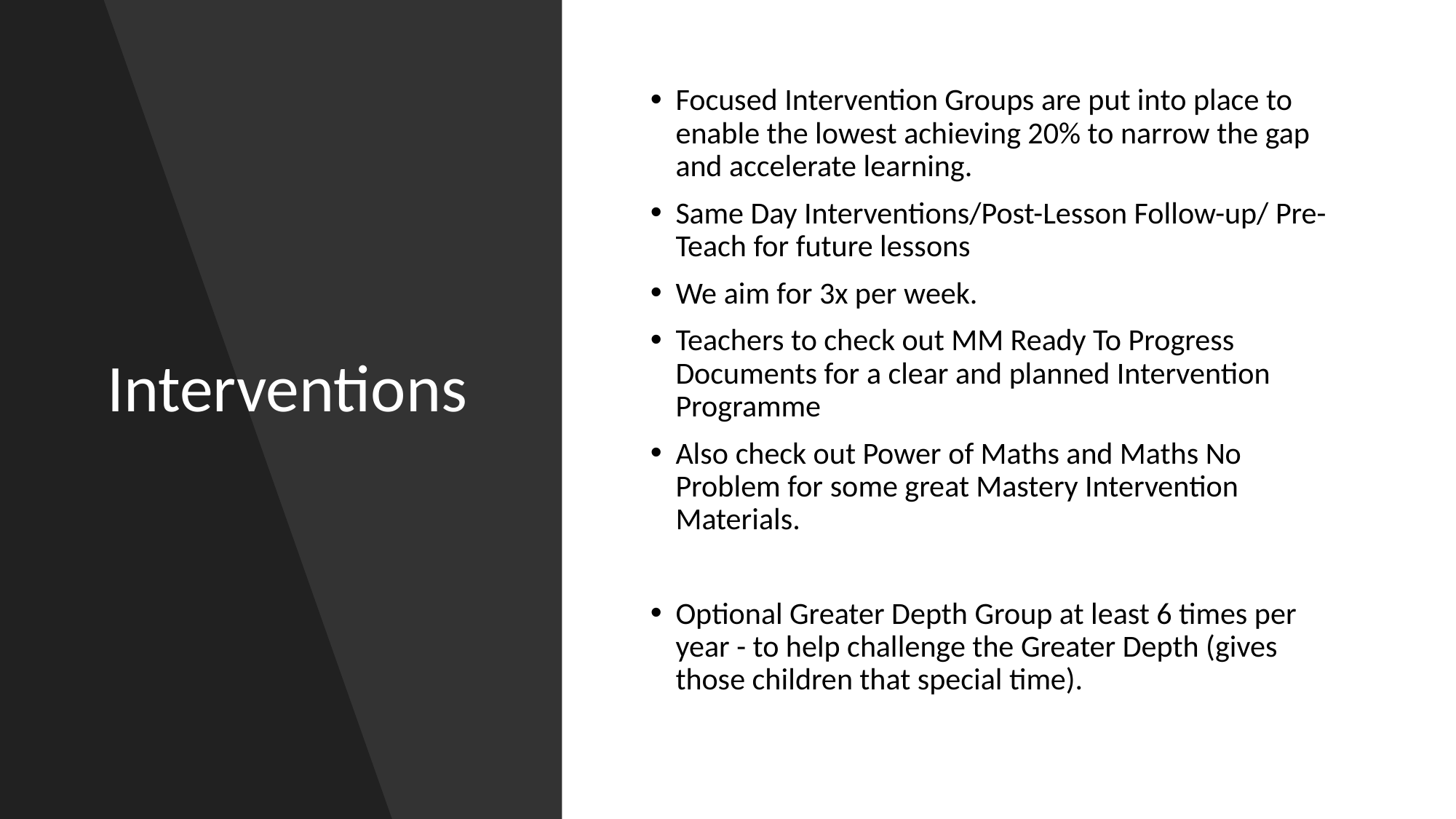

# Interventions
Focused Intervention Groups are put into place to enable the lowest achieving 20% to narrow the gap and accelerate learning.
Same Day Interventions/Post-Lesson Follow-up/ Pre-Teach for future lessons
We aim for 3x per week.
Teachers to check out MM Ready To Progress Documents for a clear and planned Intervention Programme
Also check out Power of Maths and Maths No Problem for some great Mastery Intervention Materials.

Optional Greater Depth Group at least 6 times per year - to help challenge the Greater Depth (gives those children that special time).